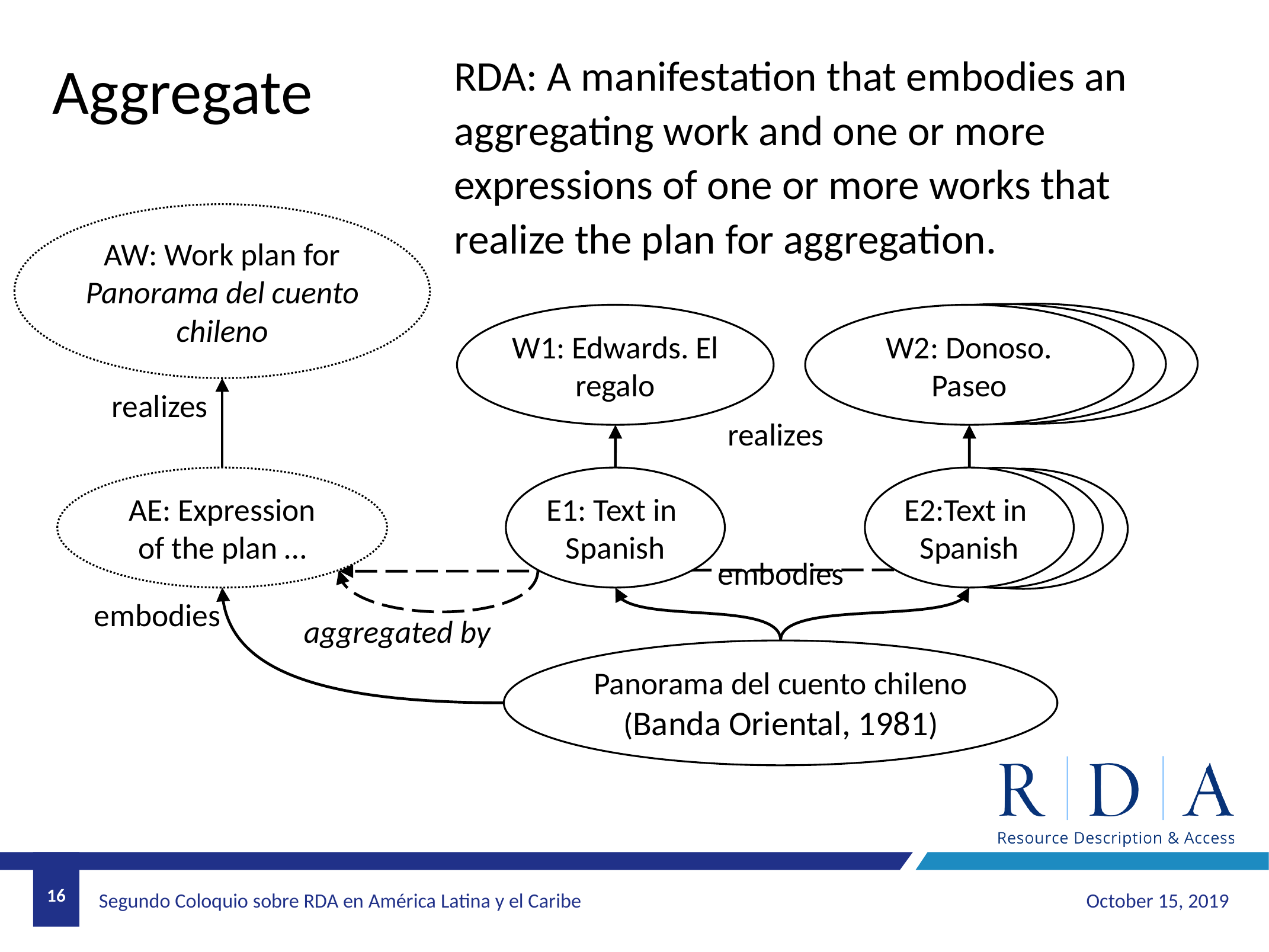

RDA: A manifestation that embodies an aggregating work and one or more expressions of one or more works that realize the plan for aggregation.
Aggregate
AW: Work plan for
Panorama del cuento chileno
W2: Donoso. Paseo
W2: Donoso. Paseo
W1: Edwards. El regalo
W2: Donoso. Paseo
realizes
realizes
AE: Expression of the plan …
E1: Text in
Spanish
E2:Text in
Spanish
E2:Text in
Spanish
E2:Text in
Spanish
embodies
embodies
aggregated by
Panorama del cuento chileno
(Banda Oriental, 1981)
16
October 15, 2019